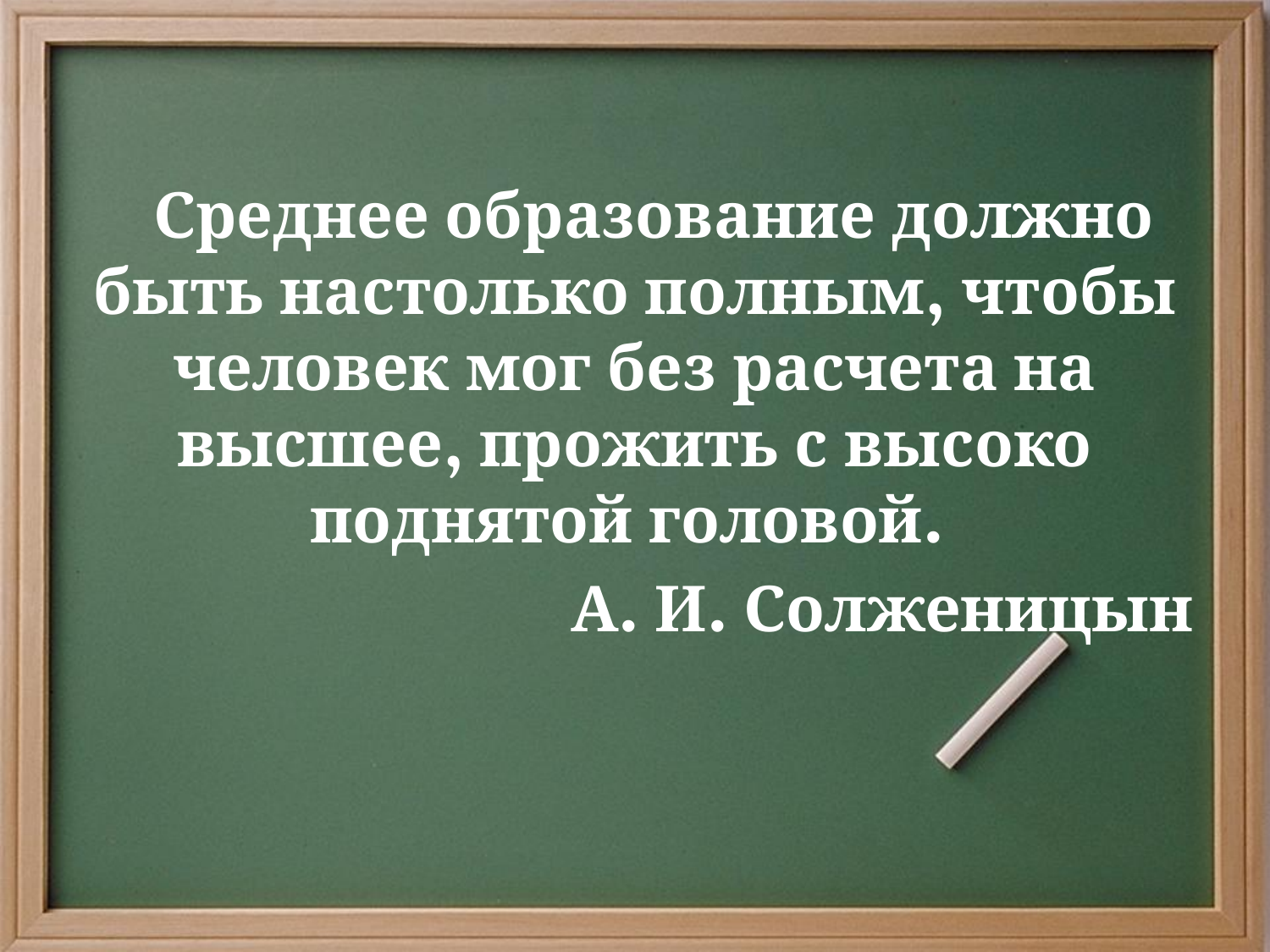

Среднее образование должно быть настолько полным, чтобы человек мог без расчета на высшее, прожить с высоко поднятой головой.
А. И. Солженицын